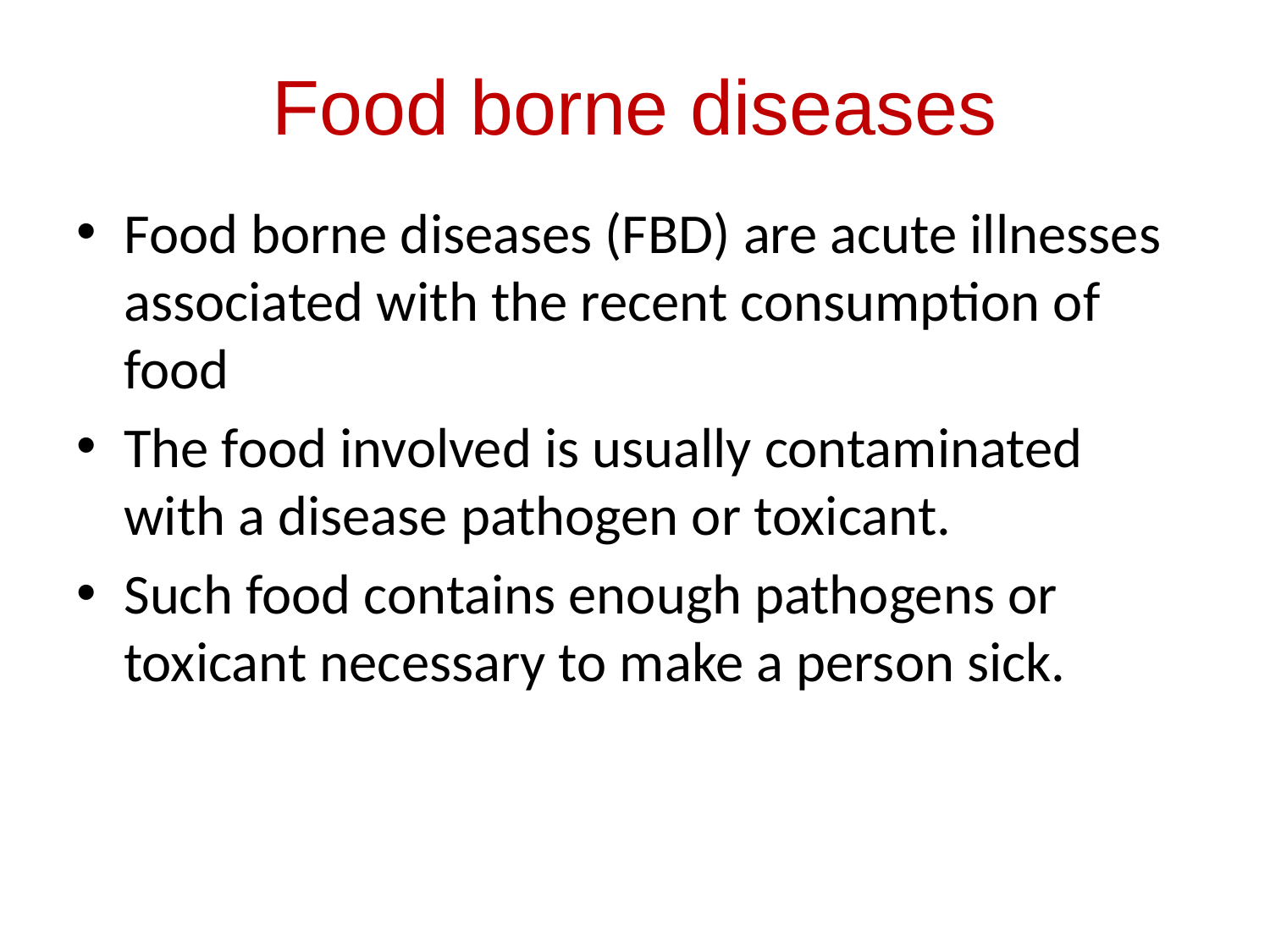

# Food borne diseases
Food borne diseases (FBD) are acute illnesses associated with the recent consumption of food
The food involved is usually contaminated with a disease pathogen or toxicant.
Such food contains enough pathogens or toxicant necessary to make a person sick.